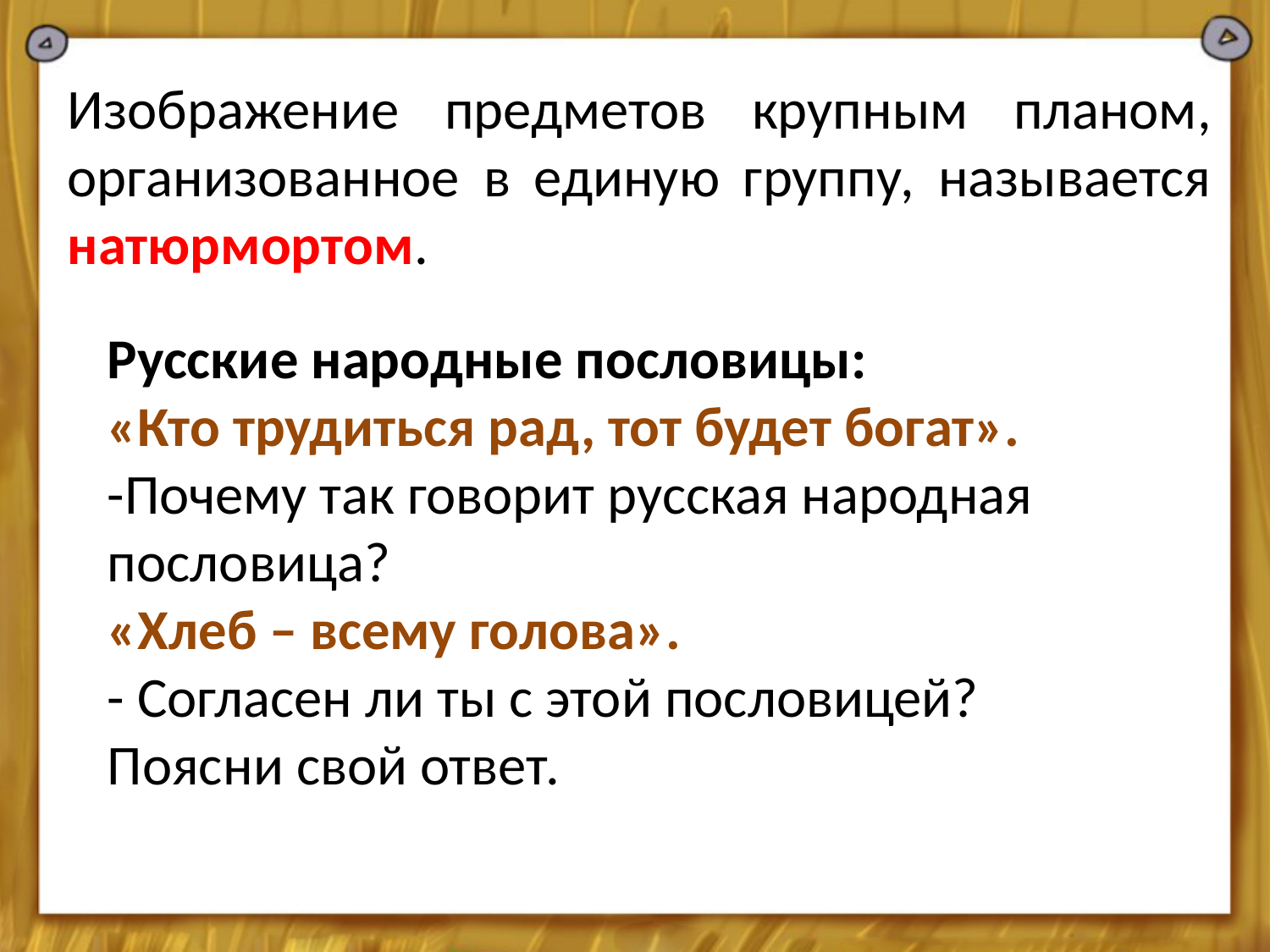

Изображение предметов крупным планом, организованное в единую группу, называется натюрмортом.
Русские народные пословицы:
«Кто трудиться рад, тот будет богат».
-Почему так говорит русская народная пословица?
«Хлеб – всему голова».
- Согласен ли ты с этой пословицей? Поясни свой ответ.